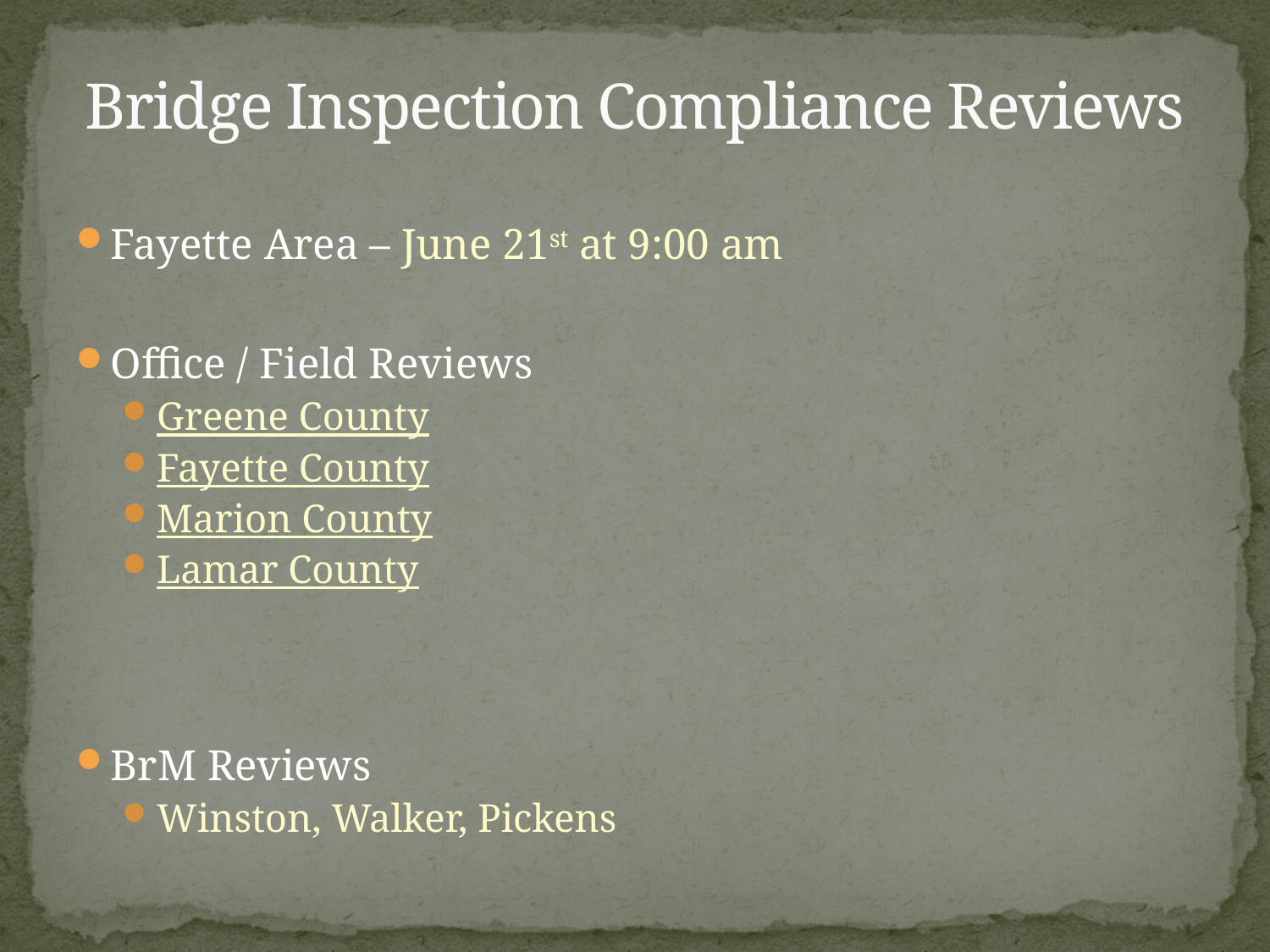

# Bridge Inspection Compliance Reviews
Fayette Area – June 21st at 9:00 am

Office / Field Reviews
Greene County
Fayette County
Marion County
Lamar County

BrM Reviews
Winston, Walker, Pickens